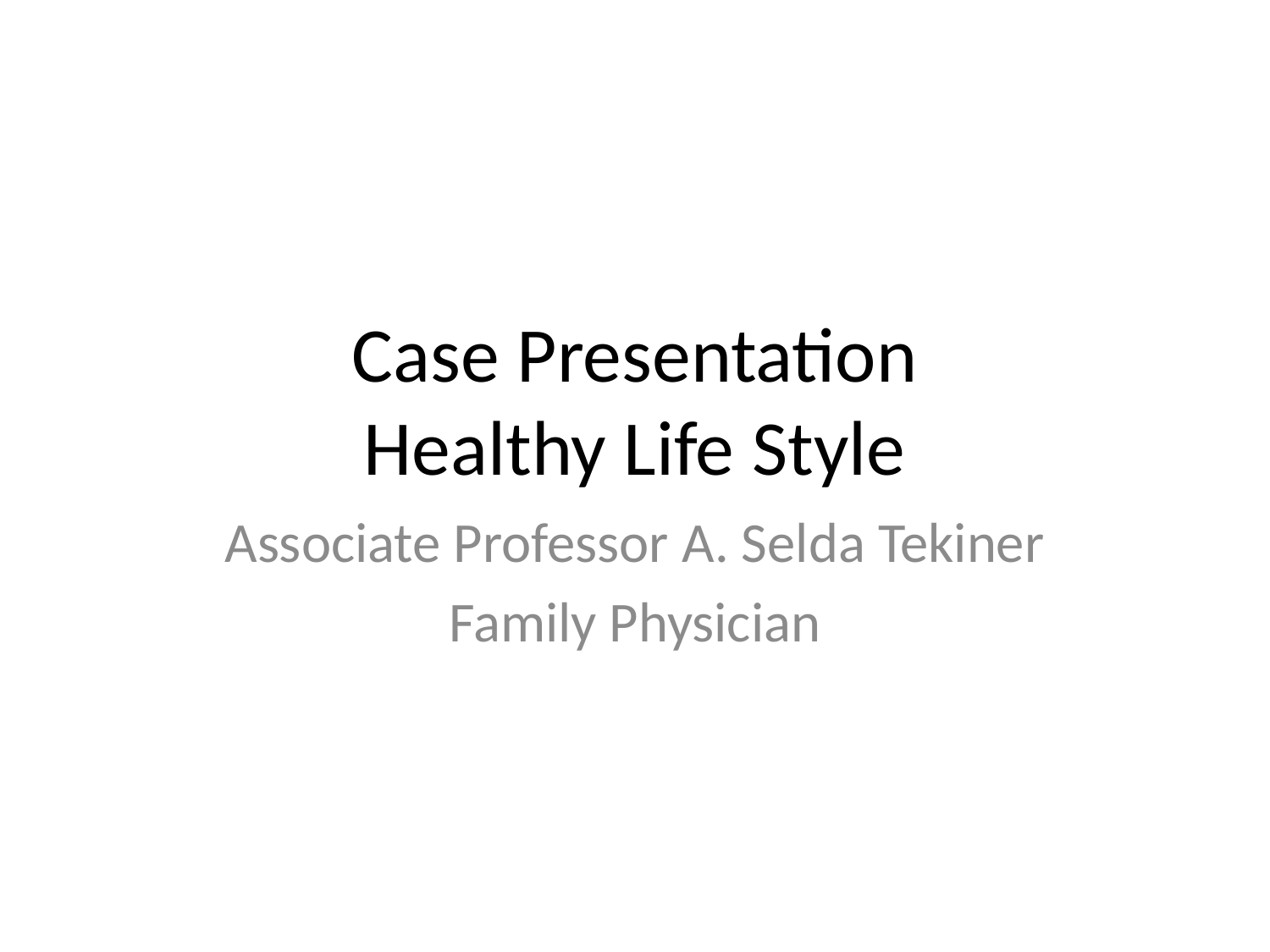

# Case Presentation Healthy Life Style
Associate Professor A. Selda Tekiner
Family Physician